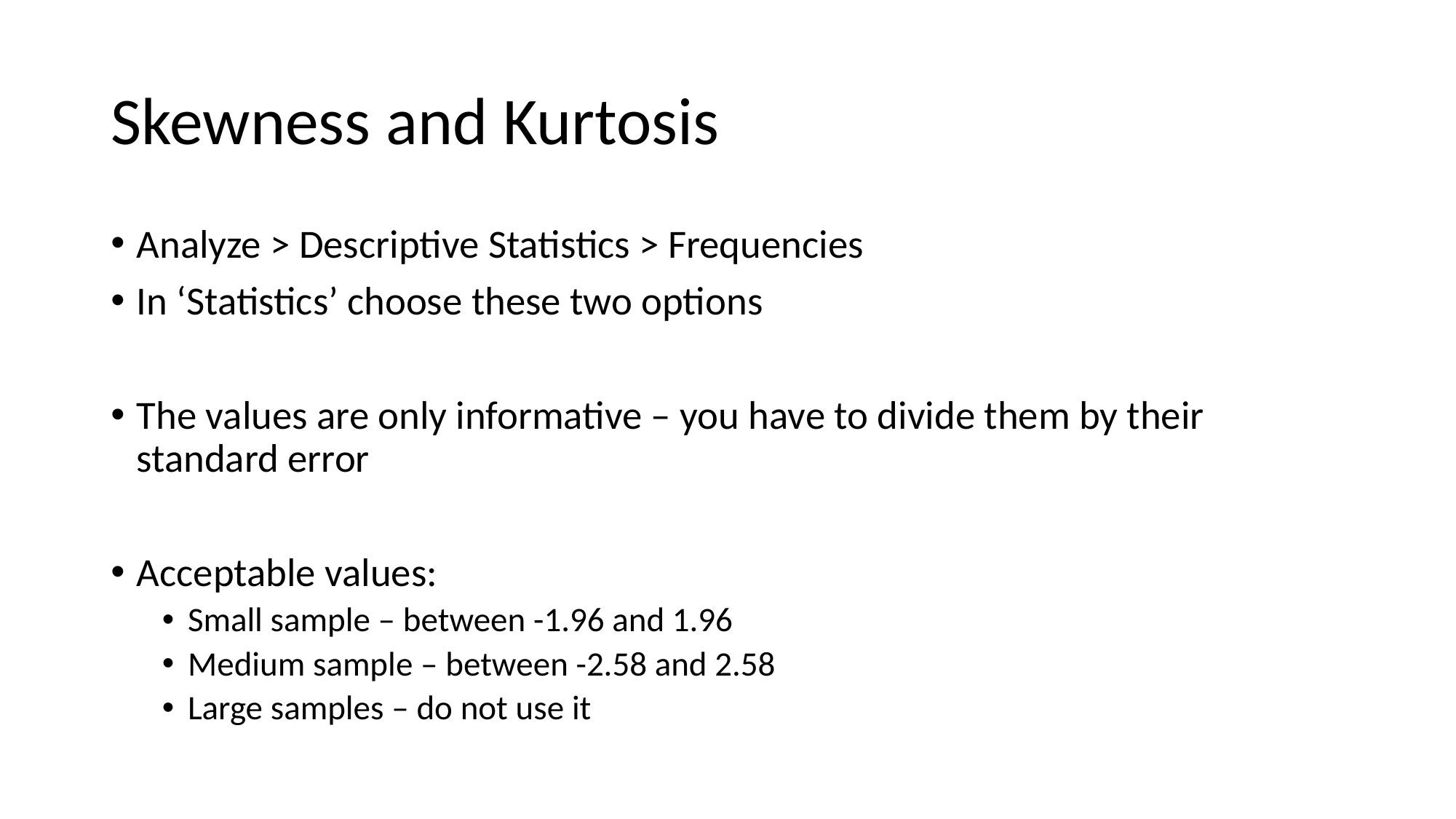

# Skewness and Kurtosis
Analyze > Descriptive Statistics > Frequencies
In ‘Statistics’ choose these two options

The values are only informative – you have to divide them by their standard error

Acceptable values:
Small sample – between -1.96 and 1.96
Medium sample – between -2.58 and 2.58
Large samples – do not use it